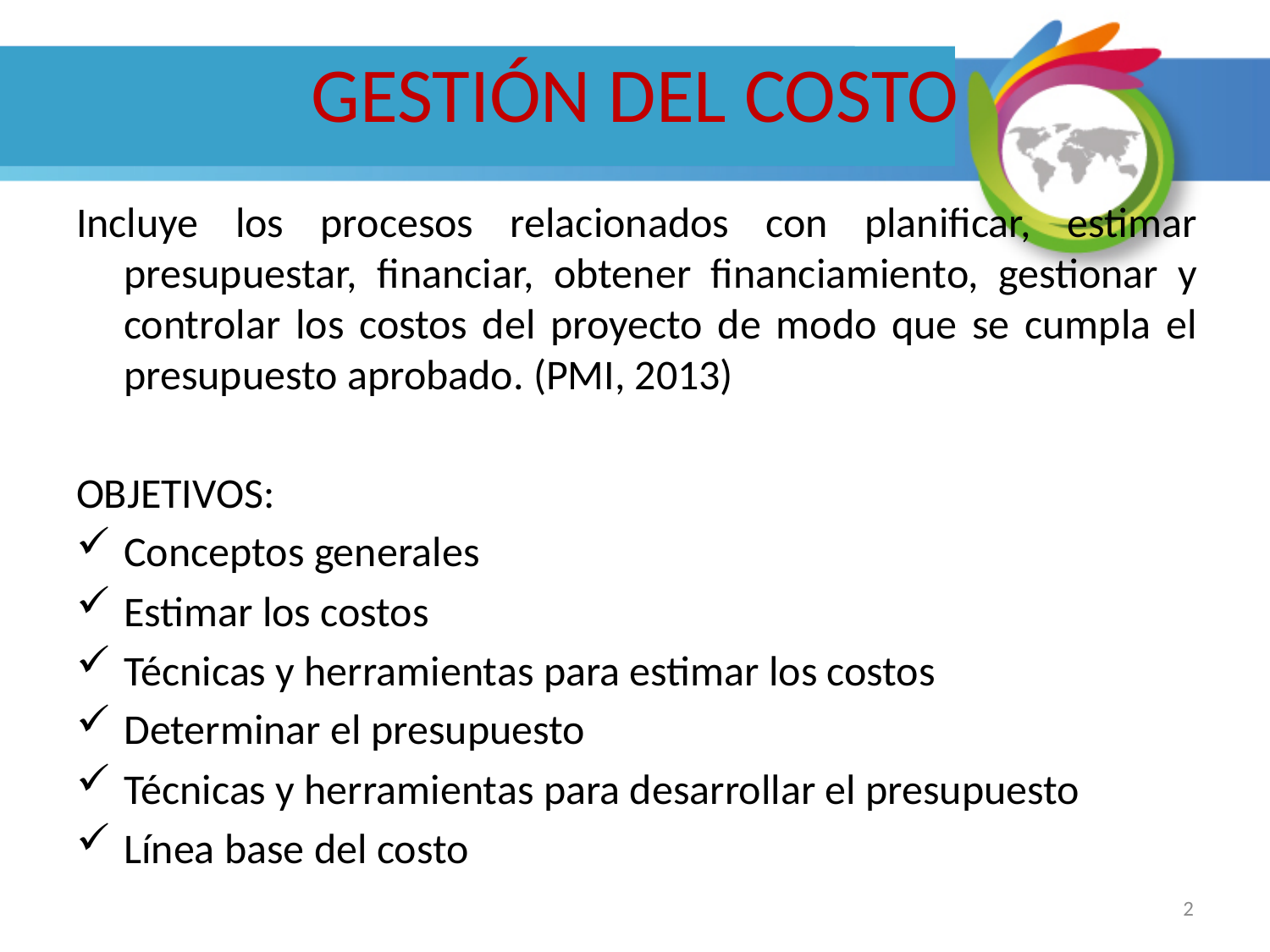

# GESTIÓN DEL COSTO
Incluye los procesos relacionados con planificar, estimar presupuestar, financiar, obtener financiamiento, gestionar y controlar los costos del proyecto de modo que se cumpla el presupuesto aprobado. (PMI, 2013)

OBJETIVOS:
Conceptos generales
Estimar los costos
Técnicas y herramientas para estimar los costos
Determinar el presupuesto
Técnicas y herramientas para desarrollar el presupuesto
Línea base del costo

2